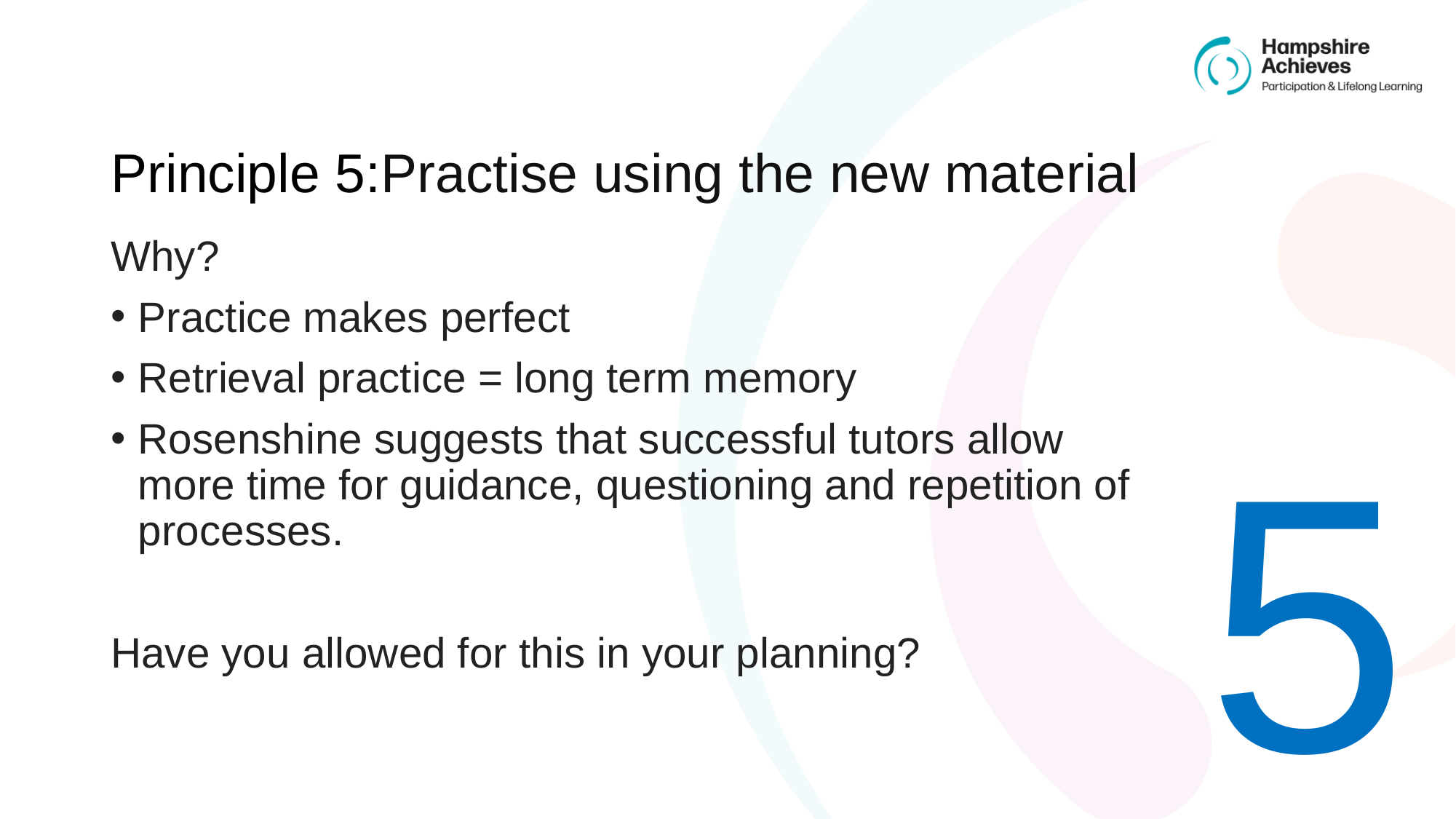

# Principle 5:Practise using the new material
Why?
Practice makes perfect
Retrieval practice = long term memory
Rosenshine suggests that successful tutors allow more time for guidance, questioning and repetition of processes.

Have you allowed for this in your planning?
5